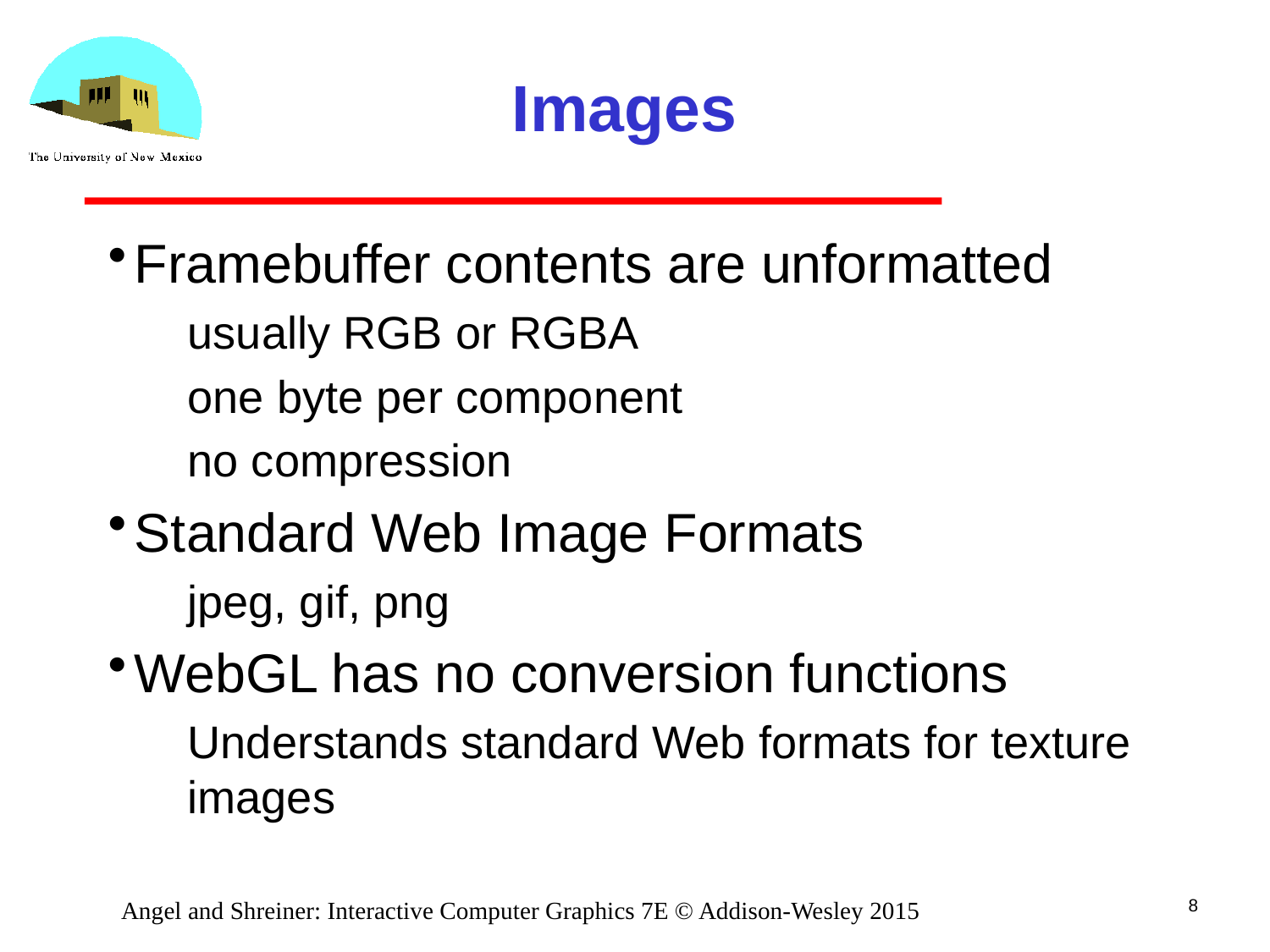

# Images
Framebuffer contents are unformatted
usually RGB or RGBA
one byte per component
no compression
Standard Web Image Formats
jpeg, gif, png
WebGL has no conversion functions
Understands standard Web formats for texture images
8
Angel and Shreiner: Interactive Computer Graphics 7E © Addison-Wesley 2015